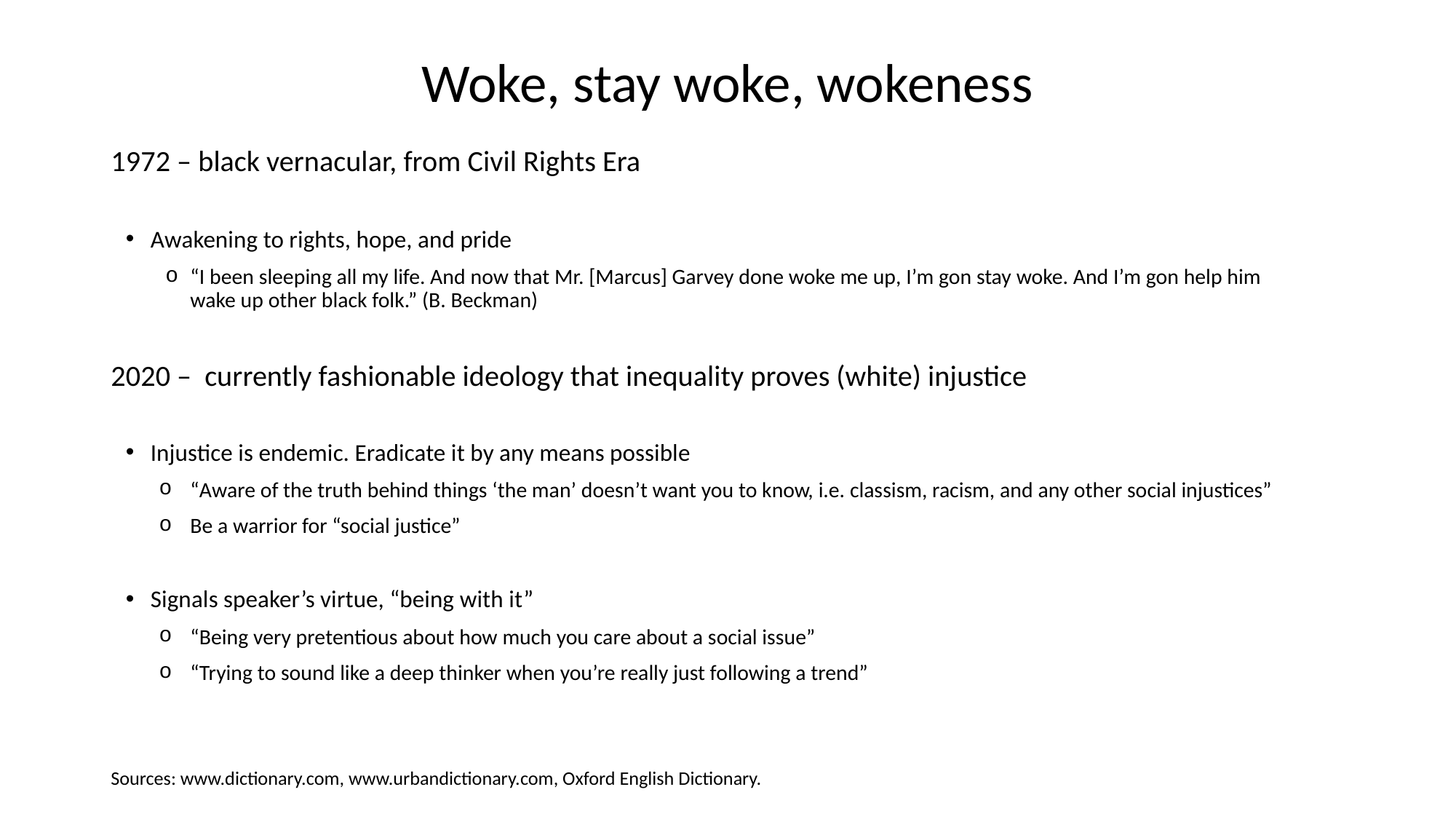

# Woke, stay woke, wokeness
1972 – black vernacular, from Civil Rights Era

Awakening to rights, hope, and pride
“I been sleeping all my life. And now that Mr. [Marcus] Garvey done woke me up, I’m gon stay woke. And I’m gon help him wake up other black folk.” (B. Beckman)

2020 –  currently fashionable ideology that inequality proves (white) injustice

Injustice is endemic. Eradicate it by any means possible
“Aware of the truth behind things ‘the man’ doesn’t want you to know, i.e. classism, racism, and any other social injustices”
Be a warrior for “social justice”

Signals speaker’s virtue, “being with it”
“Being very pretentious about how much you care about a social issue”
“Trying to sound like a deep thinker when you’re really just following a trend”

Sources: www.dictionary.com, www.urbandictionary.com, Oxford English Dictionary.